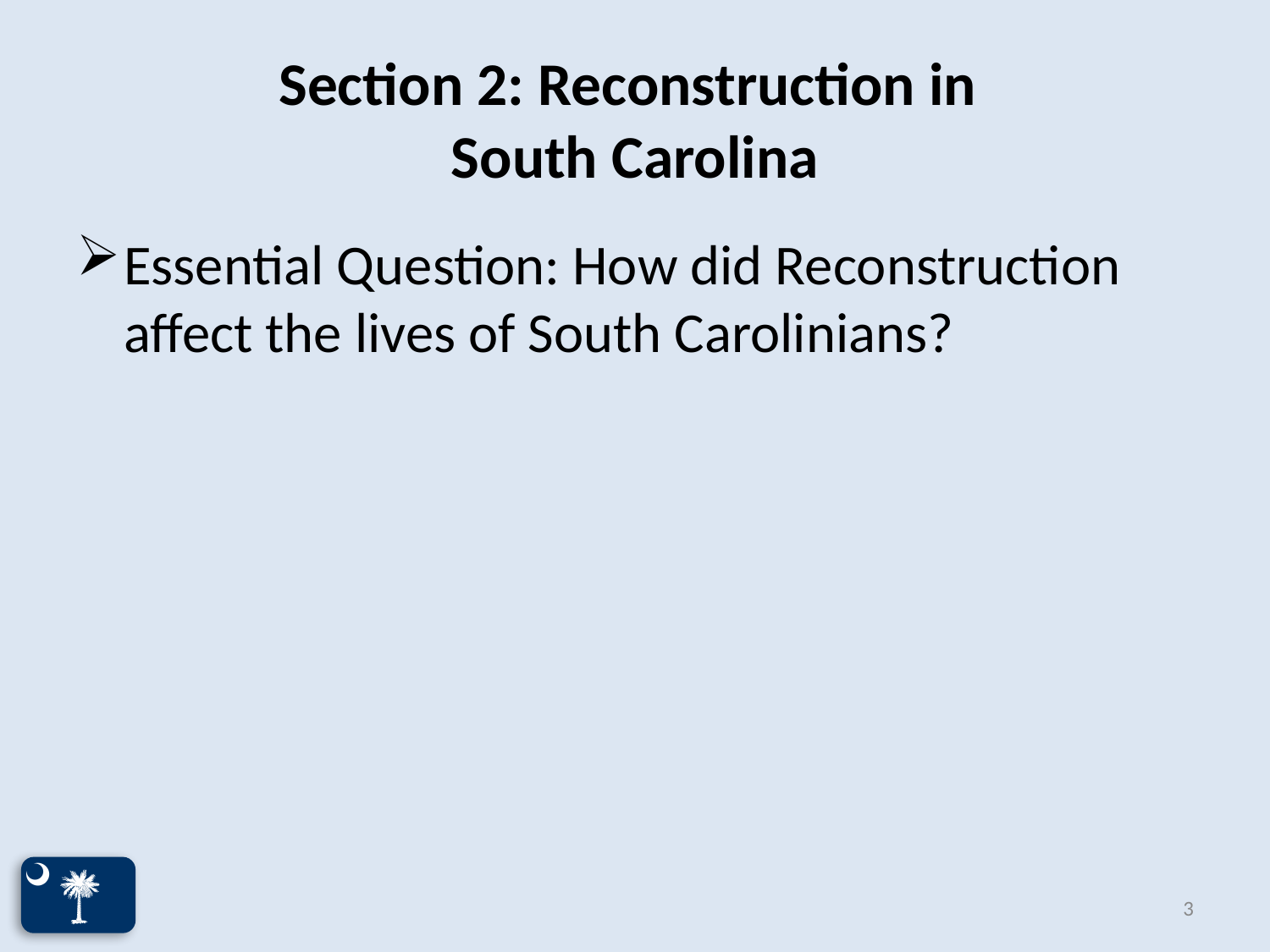

# Section 2: Reconstruction in South Carolina
Essential Question: How did Reconstruction affect the lives of South Carolinians?

3